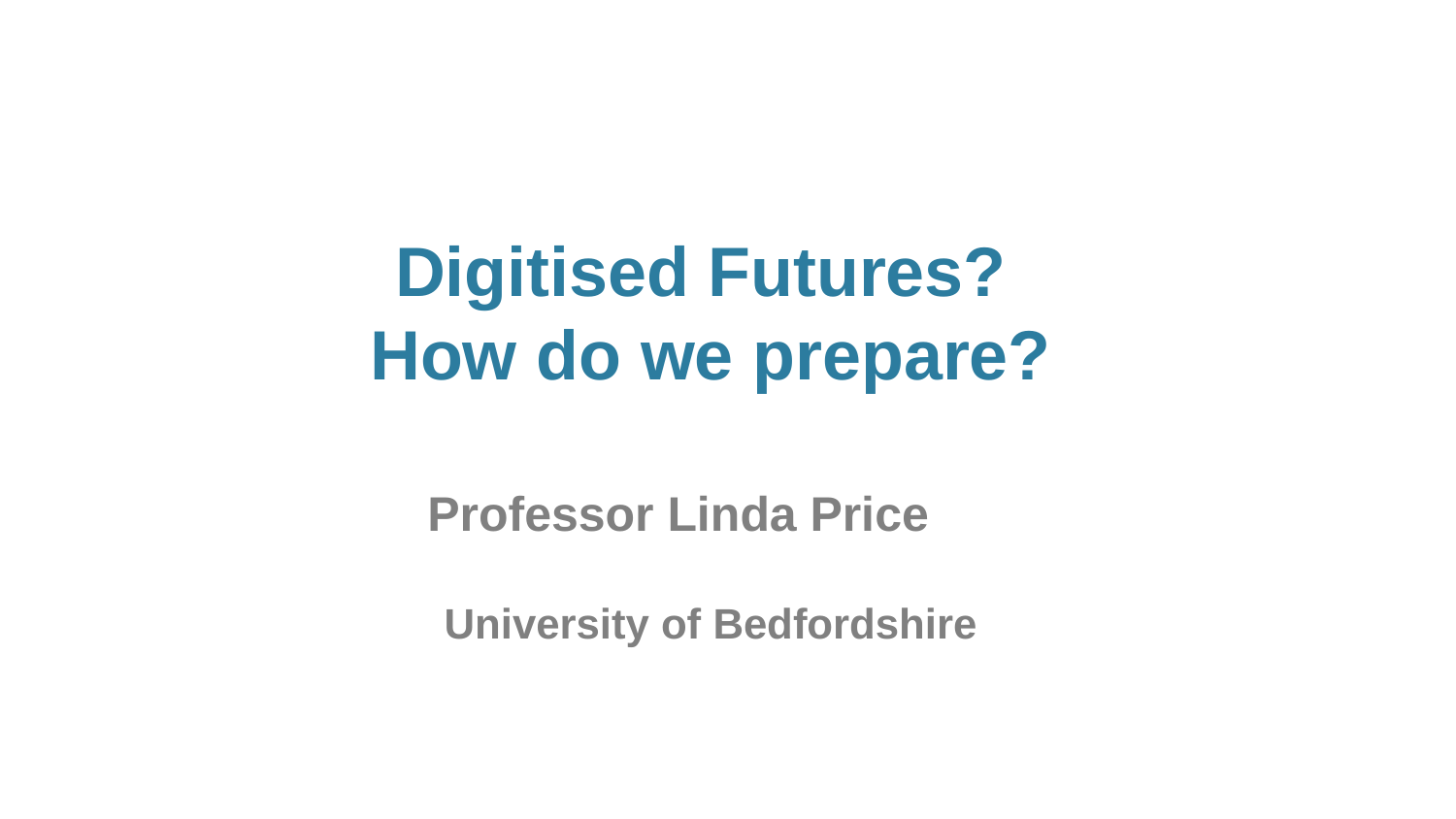

# Digitised Futures? How do we prepare?
Professor Linda Price
University of Bedfordshire